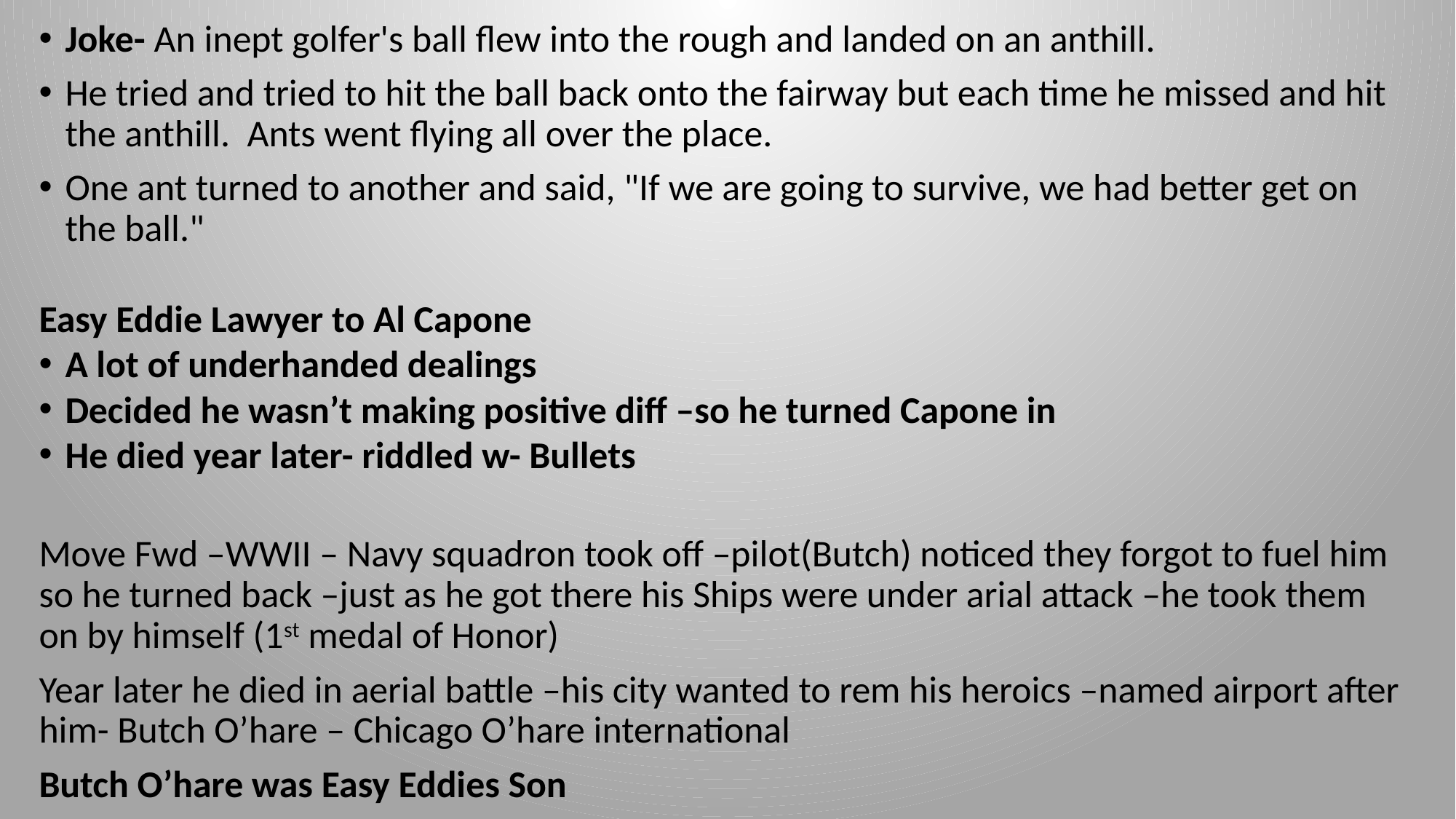

Joke- An inept golfer's ball flew into the rough and landed on an anthill.
He tried and tried to hit the ball back onto the fairway but each time he missed and hit the anthill.  Ants went flying all over the place.
One ant turned to another and said, "If we are going to survive, we had better get on the ball."

Easy Eddie Lawyer to Al Capone
A lot of underhanded dealings
Decided he wasn’t making positive diff –so he turned Capone in
He died year later- riddled w- Bullets

Move Fwd –WWII – Navy squadron took off –pilot(Butch) noticed they forgot to fuel him so he turned back –just as he got there his Ships were under arial attack –he took them on by himself (1st medal of Honor)
Year later he died in aerial battle –his city wanted to rem his heroics –named airport after him- Butch O’hare – Chicago O’hare international
Butch O’hare was Easy Eddies Son